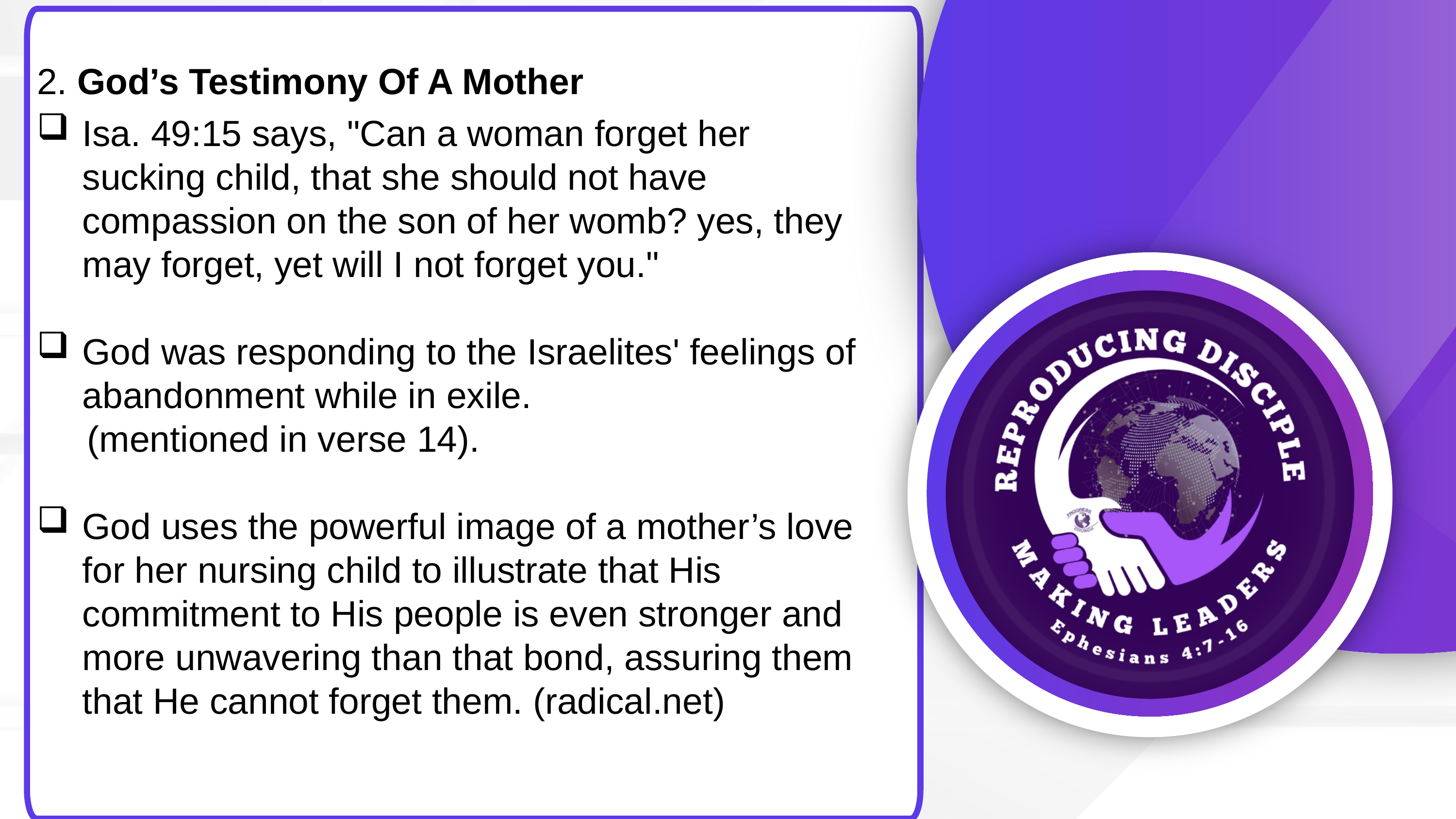

2. God’s Testimony Of A Mother
Isa. 49:15 says, "Can a woman forget her sucking child, that she should not have compassion on the son of her womb? yes, they may forget, yet will I not forget you."

God was responding to the Israelites' feelings of abandonment while in exile.
     (mentioned in verse 14).

God uses the powerful image of a mother’s love for her nursing child to illustrate that His commitment to His people is even stronger and more unwavering than that bond, assuring them that He cannot forget them. (radical.net)